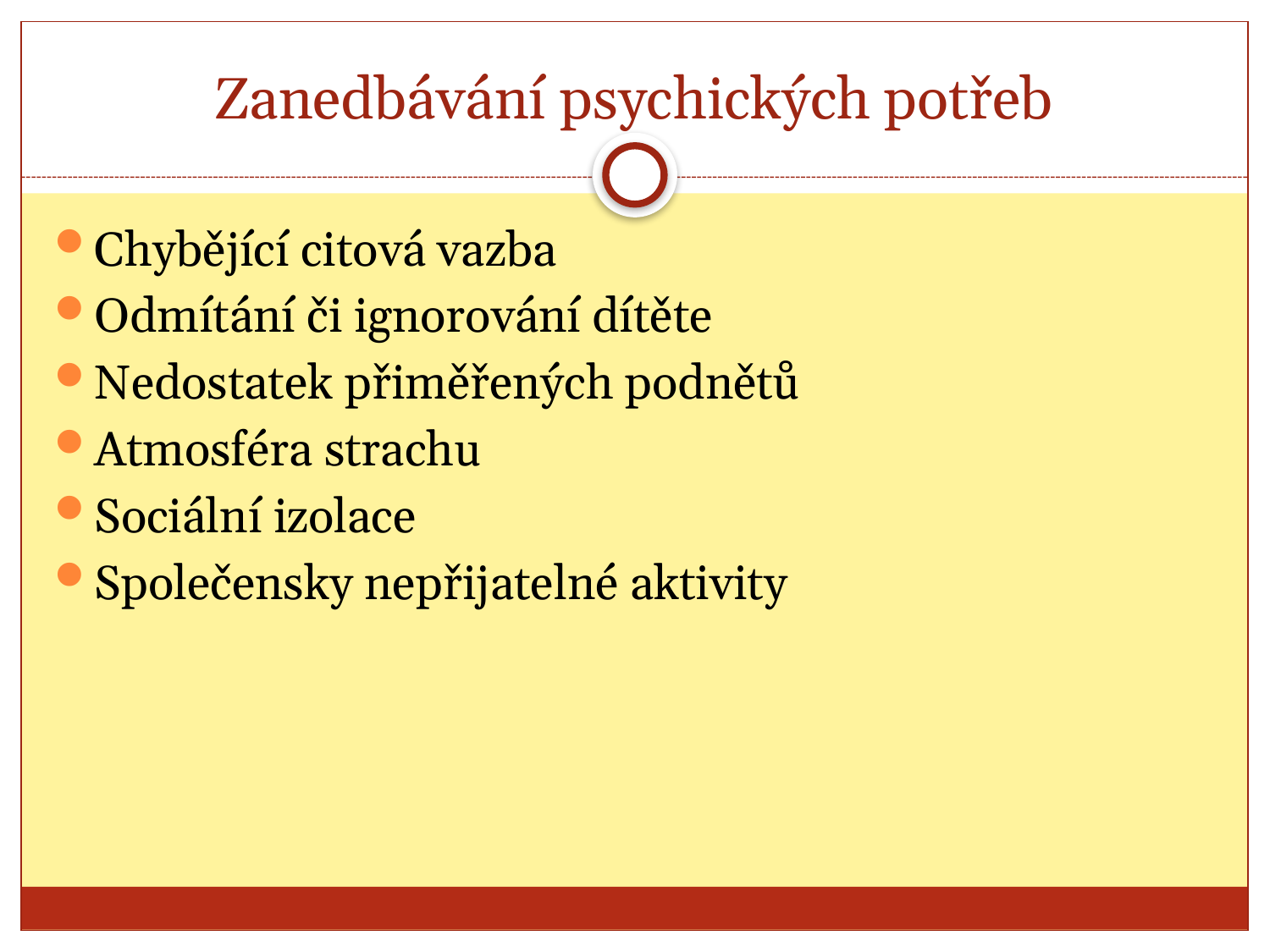

# Zanedbávání psychických potřeb
Chybějící citová vazba
Odmítání či ignorování dítěte
Nedostatek přiměřených podnětů
Atmosféra strachu
Sociální izolace
Společensky nepřijatelné aktivity